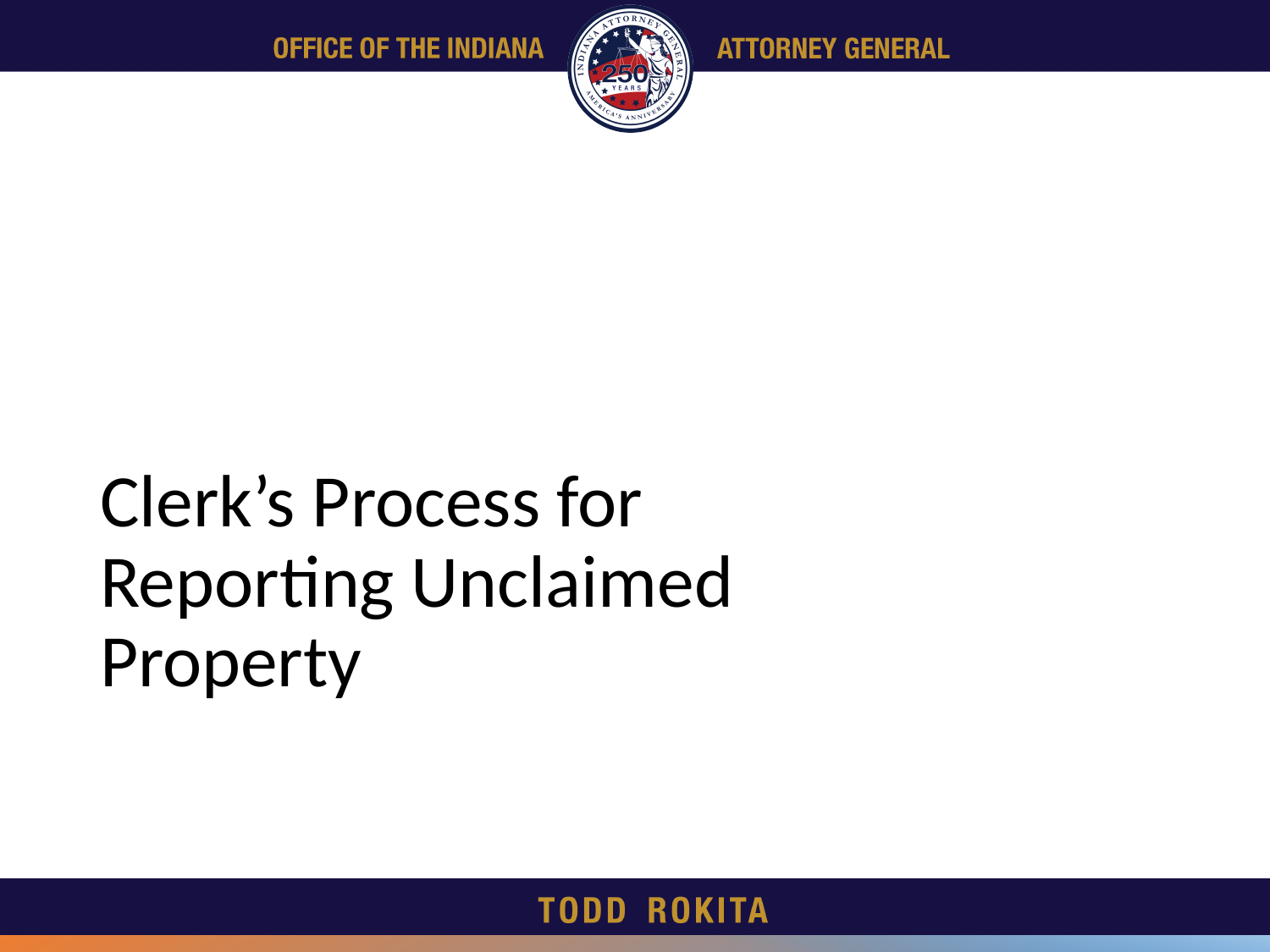

# Clerk’s Process for Reporting Unclaimed Property